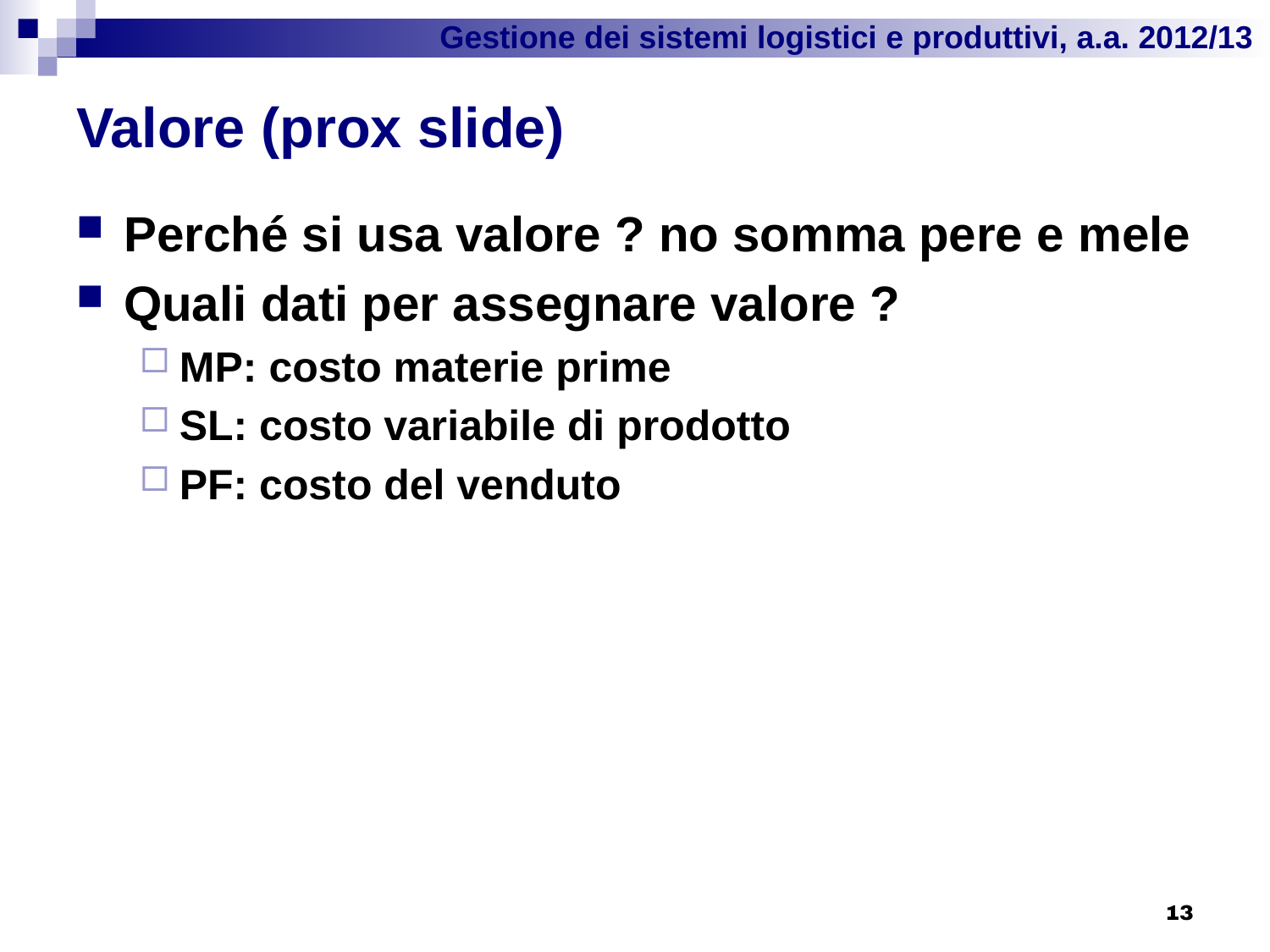

# Valore (prox slide)
Perché si usa valore ? no somma pere e mele
Quali dati per assegnare valore ?
MP: costo materie prime
SL: costo variabile di prodotto
PF: costo del venduto

13